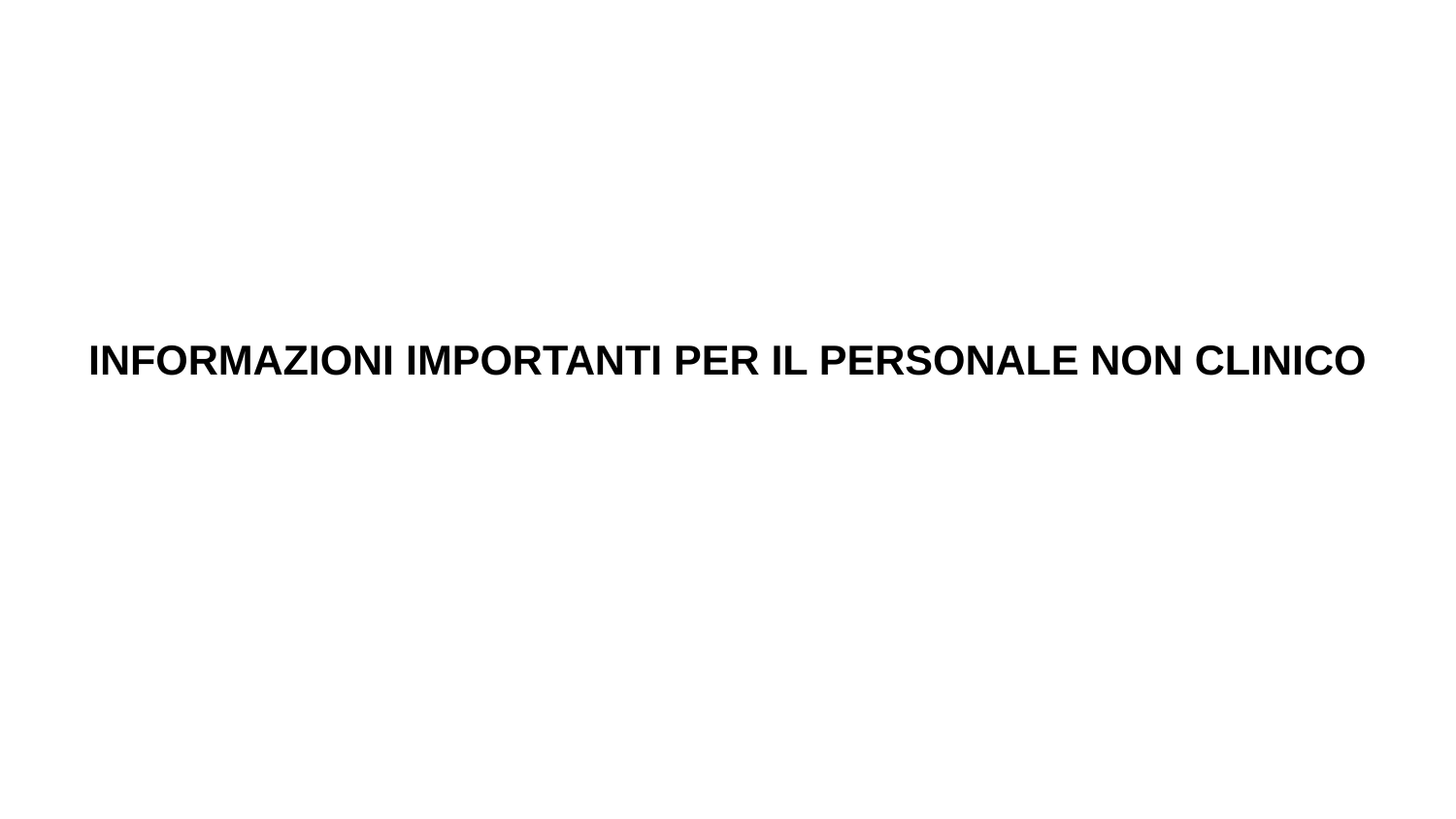

# INFORMAZIONI IMPORTANTI PER IL PERSONALE NON CLINICO